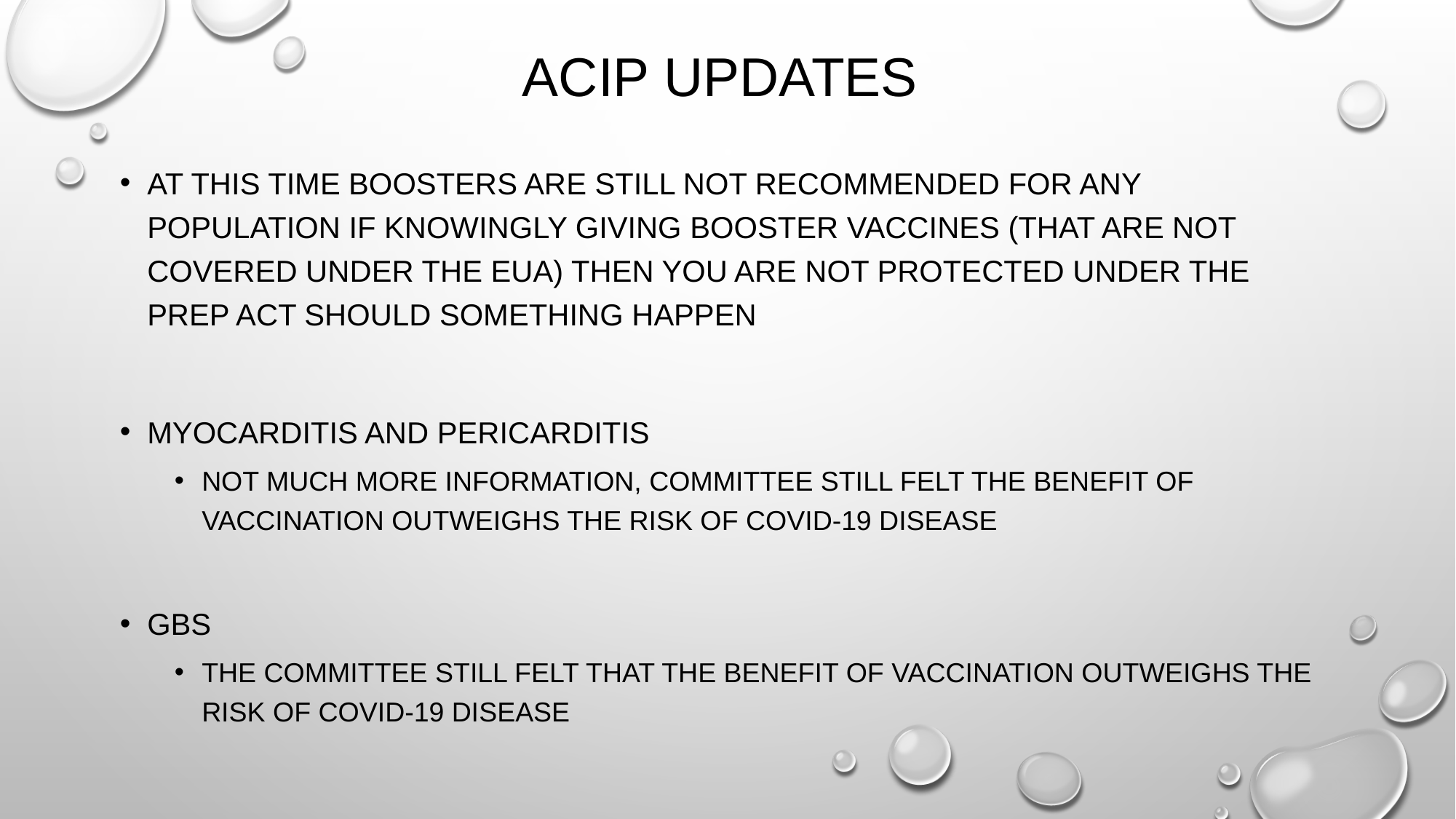

# ACIP updates
At this time Boosters are still not recommended for any population if knowingly giving booster vaccines (that are not covered under the EUA) then you are not protected under the PREP ACT should something happen

Myocarditis and Pericarditis
Not much more information, committee still felt the benefit of vaccination outweighs the risk of COVID-19 disease

GBS
The committee still felt that the benefit of vaccination outweighs the risk of COVID-19 disease